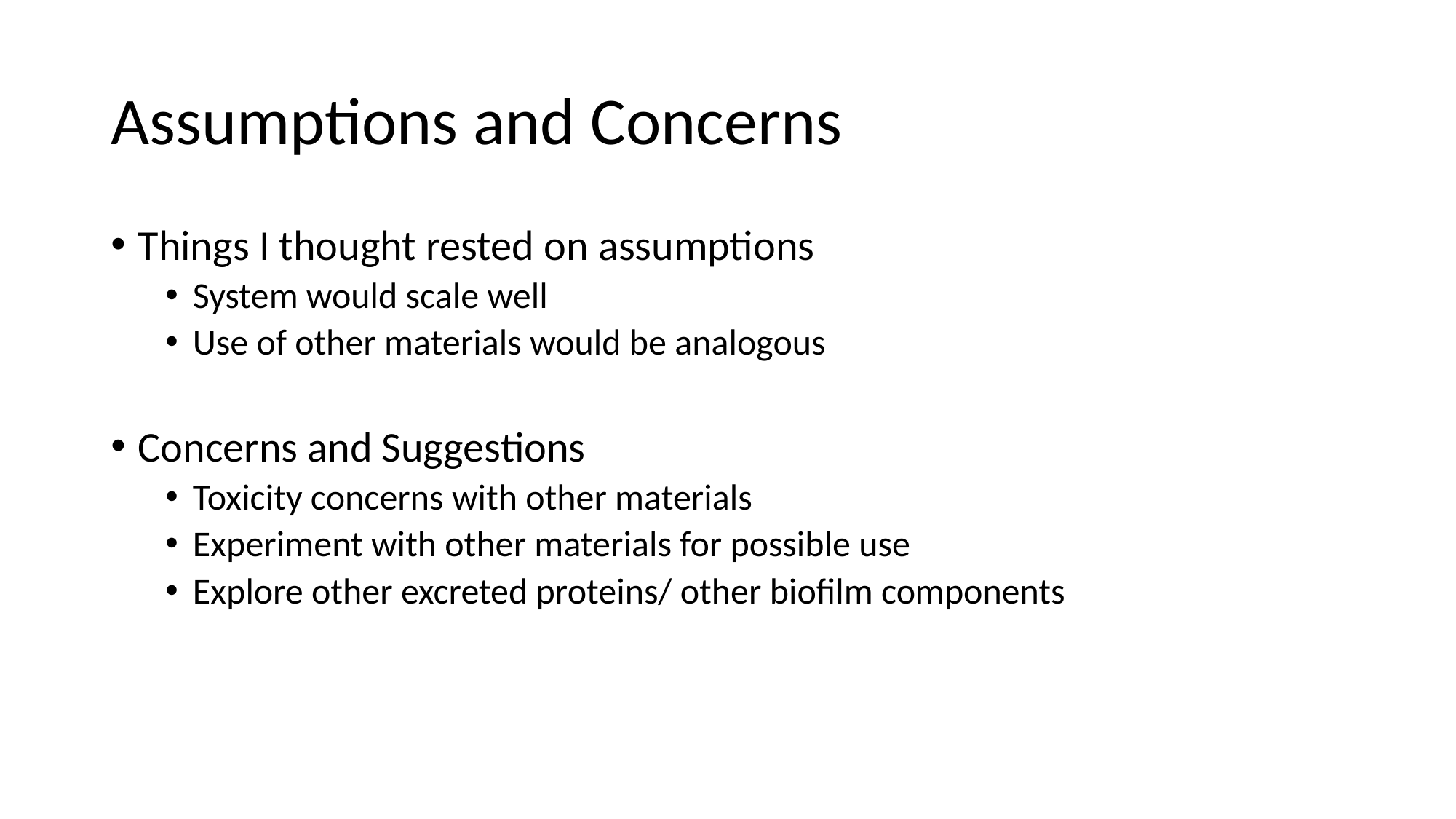

# Assumptions and Concerns
Things I thought rested on assumptions
System would scale well
Use of other materials would be analogous

Concerns and Suggestions
Toxicity concerns with other materials
Experiment with other materials for possible use
Explore other excreted proteins/ other biofilm components